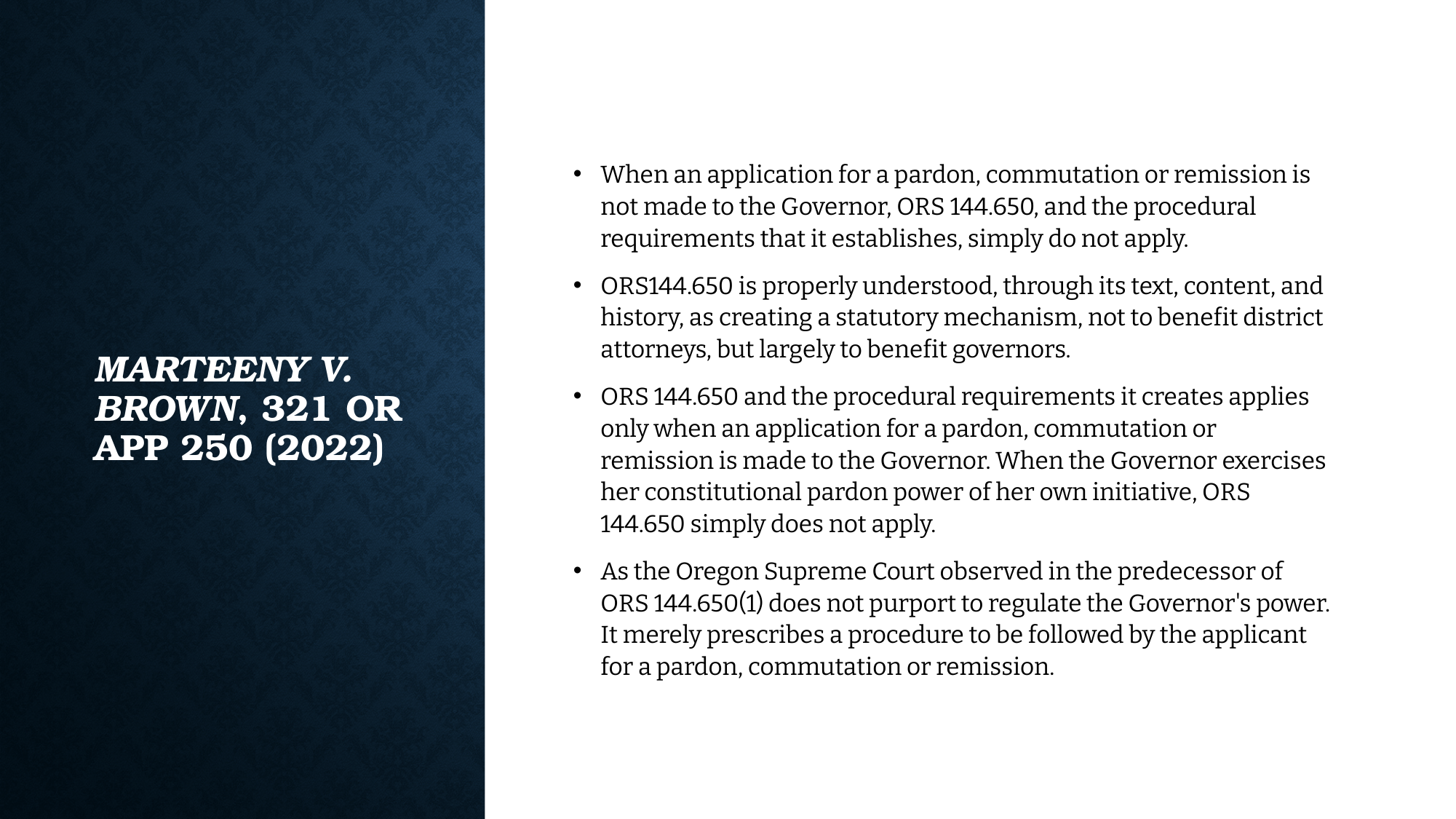

# Marteeny v. Brown, 321 Or App 250 (2022)
When an application for a pardon, commutation or remission is not made to the Governor, ORS 144.650, and the procedural requirements that it establishes, simply do not apply.
ORS144.650 is properly understood, through its text, content, and history, as creating a statutory mechanism, not to benefit district attorneys, but largely to benefit governors.
ORS 144.650 and the procedural requirements it creates applies only when an application for a pardon, commutation or remission is made to the Governor. When the Governor exercises her constitutional pardon power of her own initiative, ORS 144.650 simply does not apply.
As the Oregon Supreme Court observed in the predecessor of ORS 144.650(1) does not purport to regulate the Governor's power. It merely prescribes a procedure to be followed by the applicant for a pardon, commutation or remission.